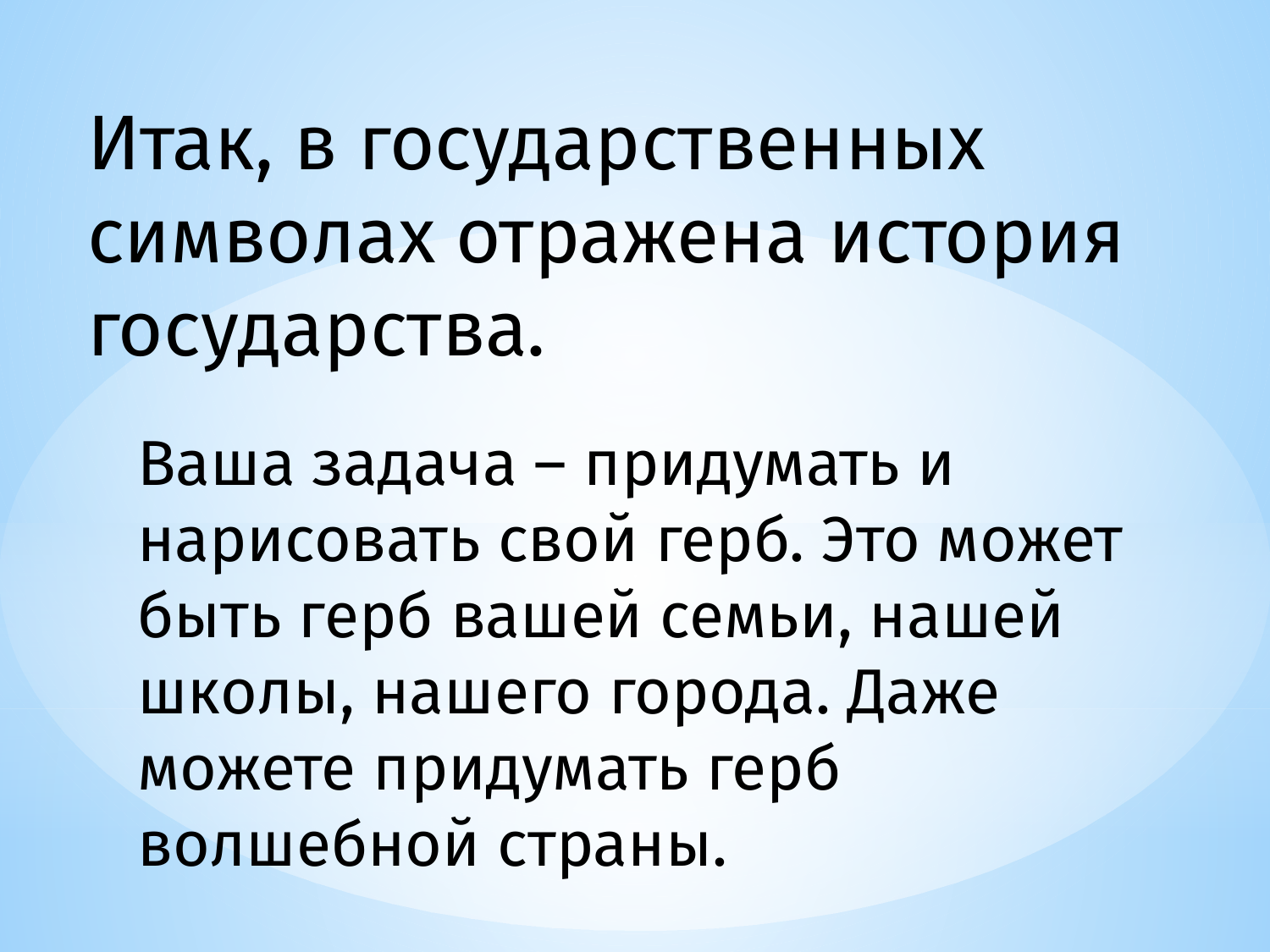

Итак, в государственных символах отражена история государства.
Ваша задача – придумать и нарисовать свой герб. Это может быть герб вашей семьи, нашей школы, нашего города. Даже можете придумать герб волшебной страны.